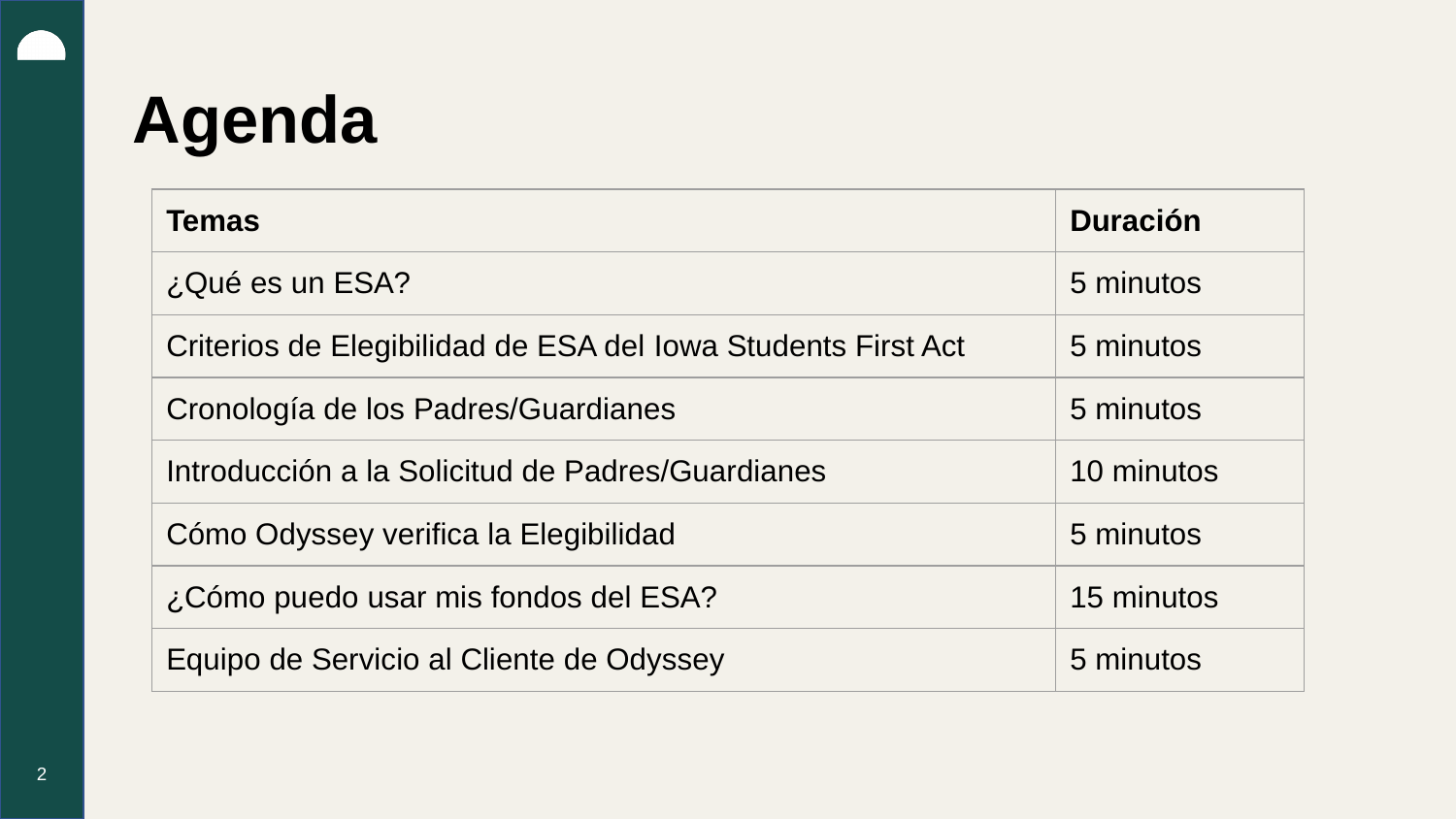

# Agenda
| Temas | Duración |
| --- | --- |
| ¿Qué es un ESA? | 5 minutos |
| Criterios de Elegibilidad de ESA del Iowa Students First Act | 5 minutos |
| Cronología de los Padres/Guardianes | 5 minutos |
| Introducción a la Solicitud de Padres/Guardianes | 10 minutos |
| Cómo Odyssey verifica la Elegibilidad | 5 minutos |
| ¿Cómo puedo usar mis fondos del ESA? | 15 minutos |
| Equipo de Servicio al Cliente de Odyssey | 5 minutos |
2